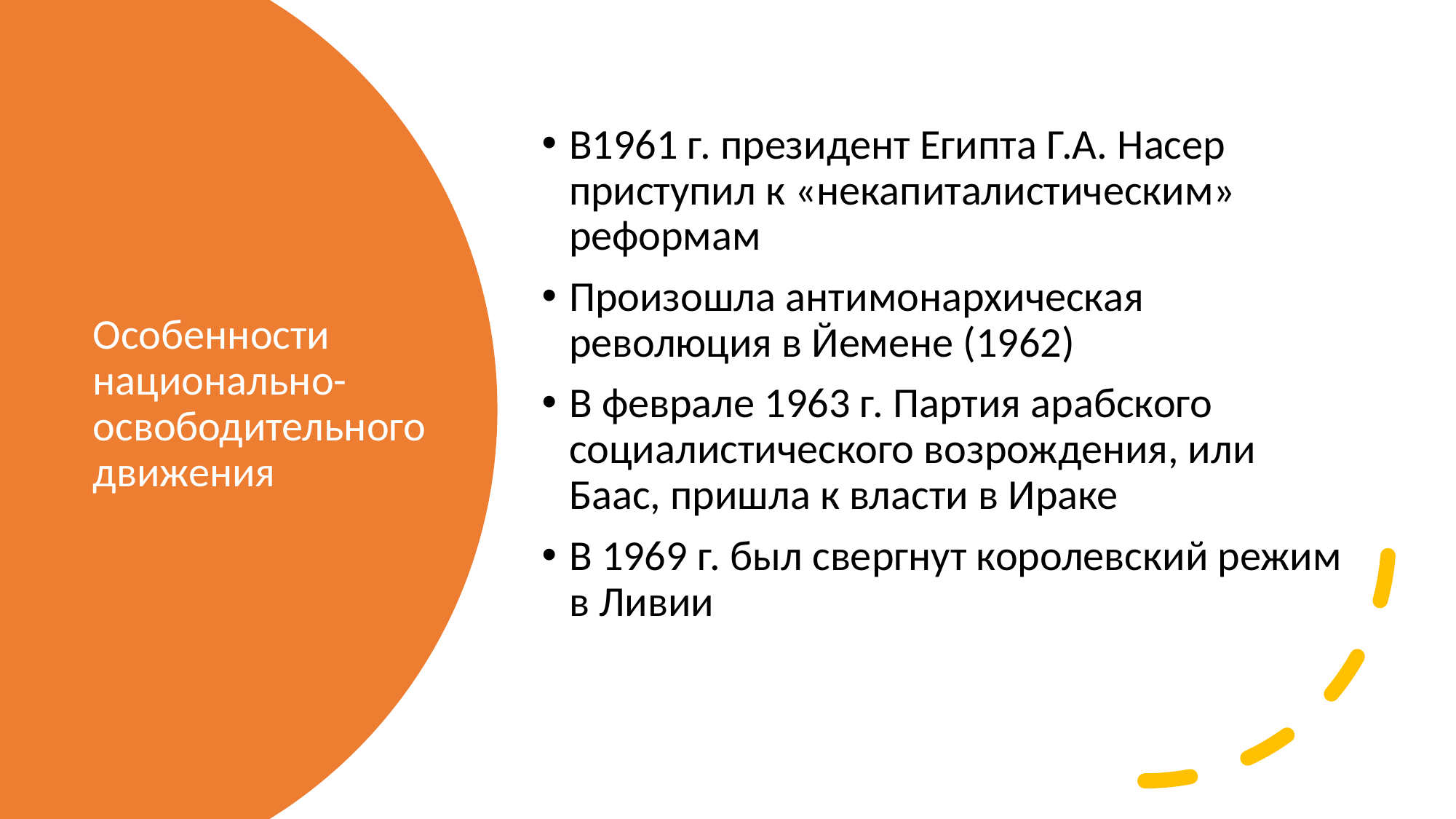

В1961 г. президент Египта Г.А. Насер приступил к «некапиталистическим» реформам
Произошла антимонархическая революция в Йемене (1962)
В феврале 1963 г. Партия арабского социалистического возрождения, или Баас, пришла к власти в Ираке
В 1969 г. был свергнут королевский режим в Ливии

# Особенности национально-освободительного движения